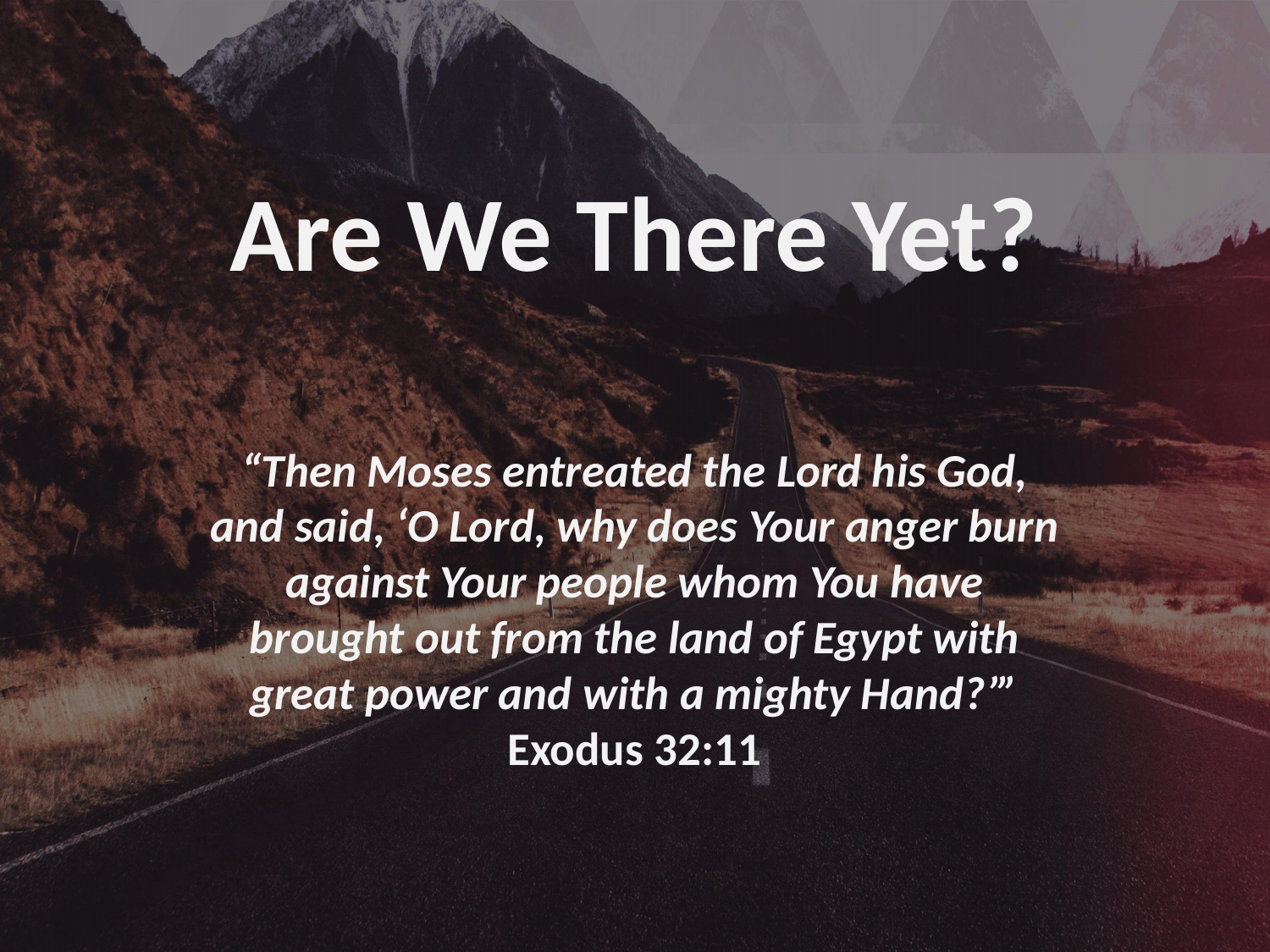

# Are We There Yet?
“Then Moses entreated the Lord his God, and said, ‘O Lord, why does Your anger burn against Your people whom You have brought out from the land of Egypt with great power and with a mighty Hand?’” Exodus 32:11